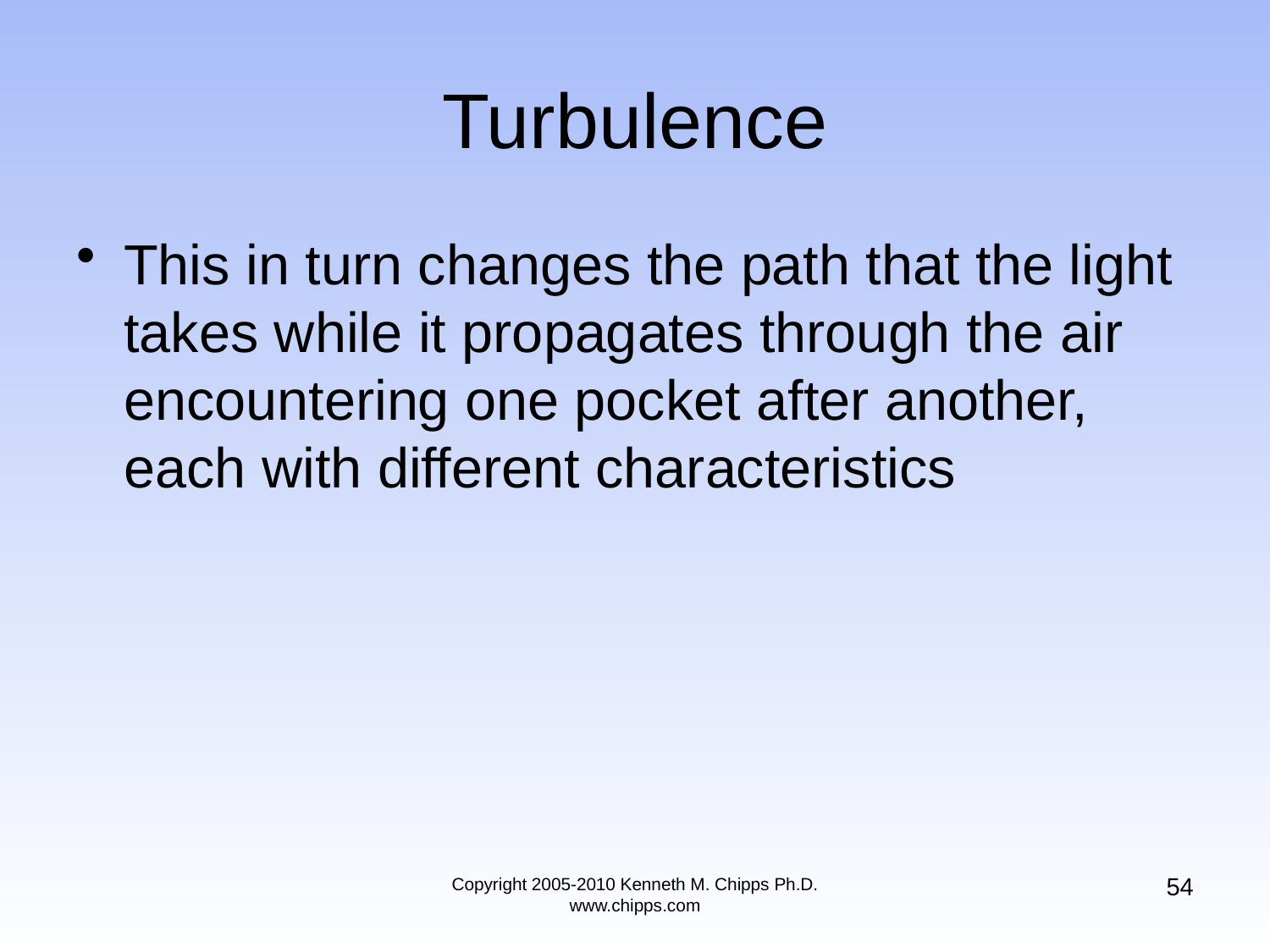

# Turbulence
This in turn changes the path that the light takes while it propagates through the air encountering one pocket after another, each with different characteristics
54
Copyright 2005-2010 Kenneth M. Chipps Ph.D. www.chipps.com